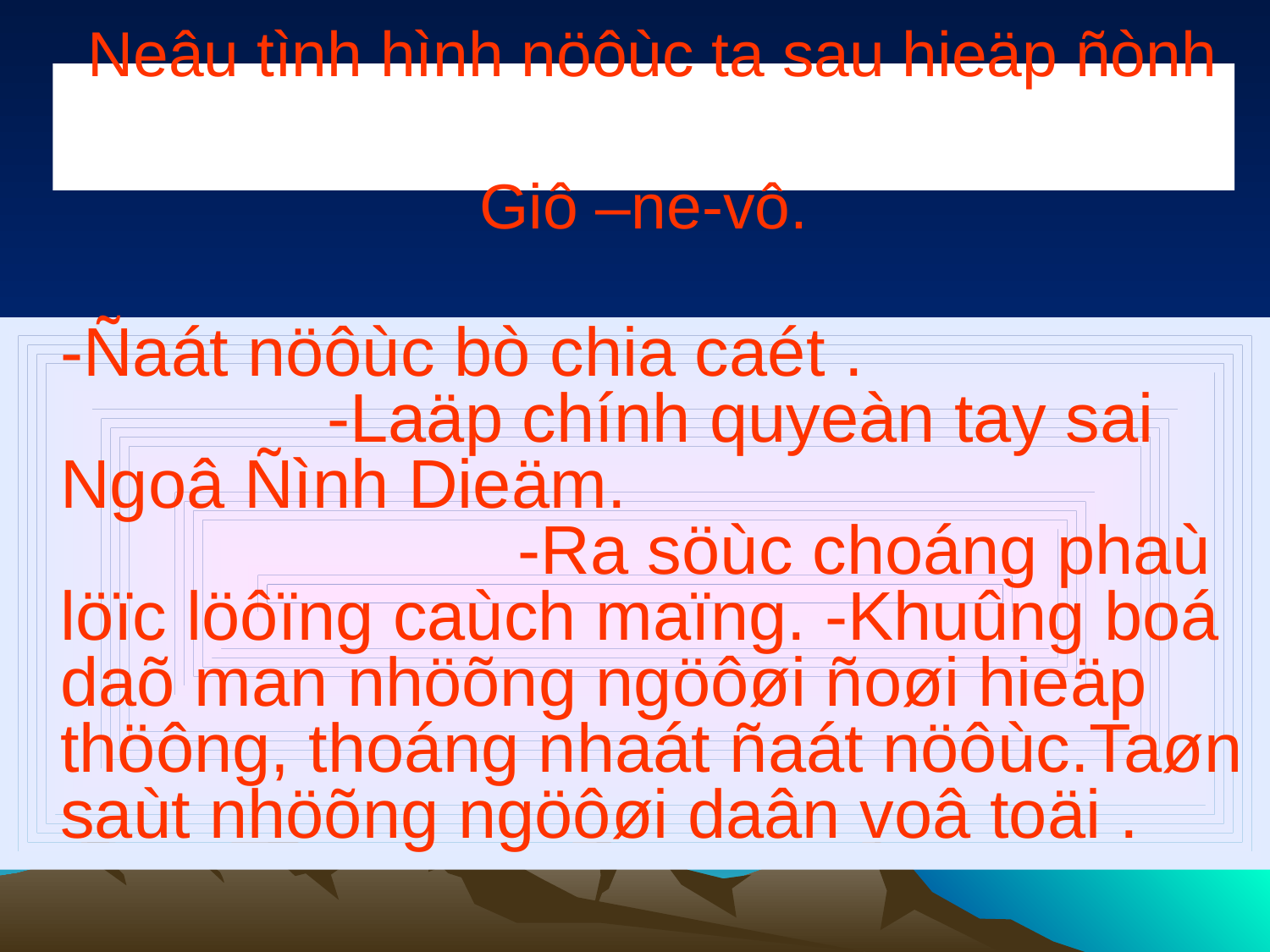

# Neâu tình hình nöôùc ta sau hieäp ñònh Giô –ne-vô.
	-Ñaát nöôùc bò chia caét .                                   -Laäp chính quyeàn tay sai Ngoâ Ñình Dieäm.                                                          -Ra söùc choáng phaù löïc löôïng caùch maïng. -Khuûng boá daõ man nhöõng ngöôøi ñoøi hieäp thöông, thoáng nhaát ñaát nöôùc.Taøn saùt nhöõng ngöôøi daân voâ toäi .